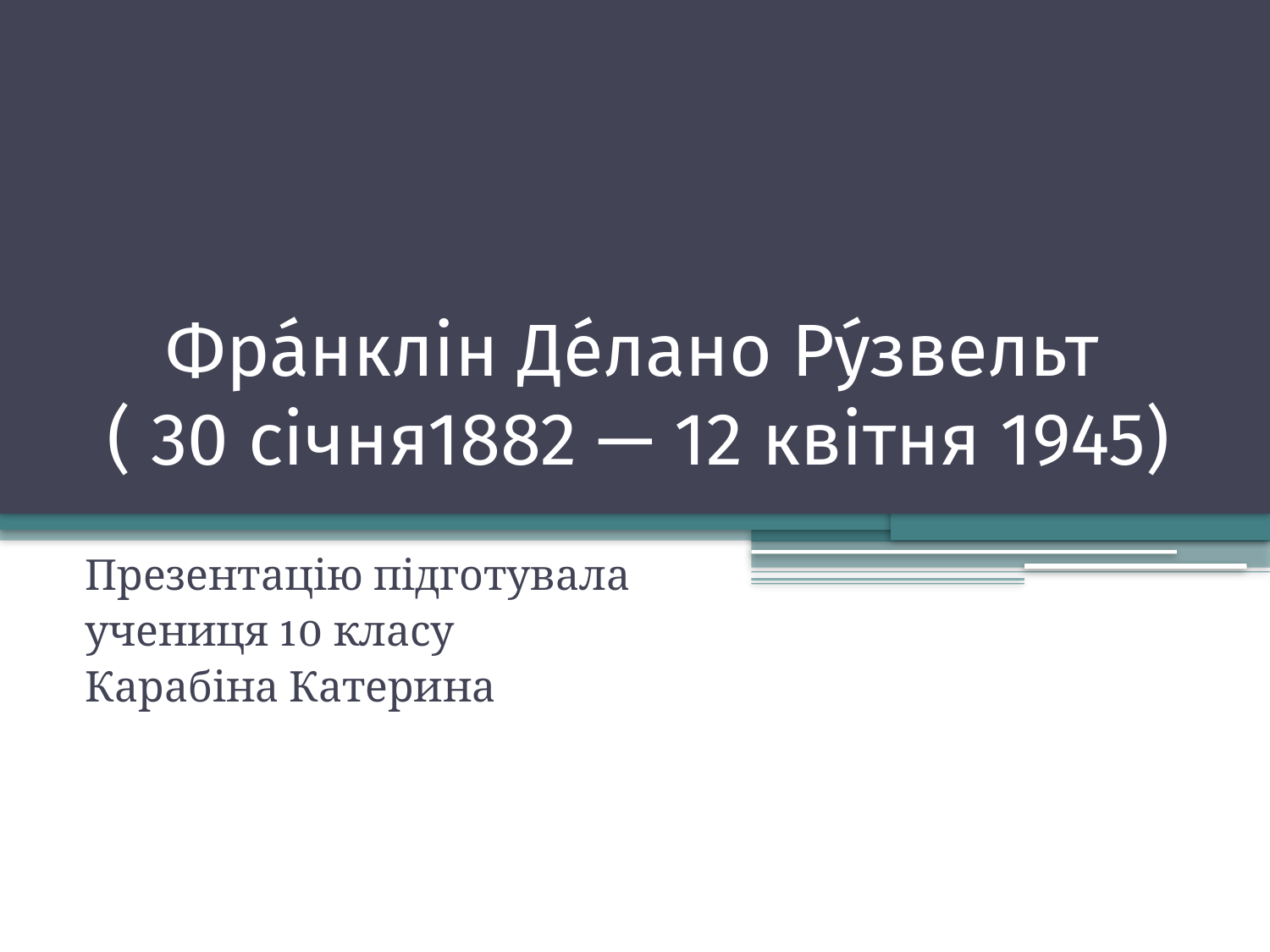

# Фра́нклін Де́лано Ру́звельт ( 30 січня1882 — 12 квітня 1945)
Презентацію підготувала
учениця 10 класу
Карабіна Катерина